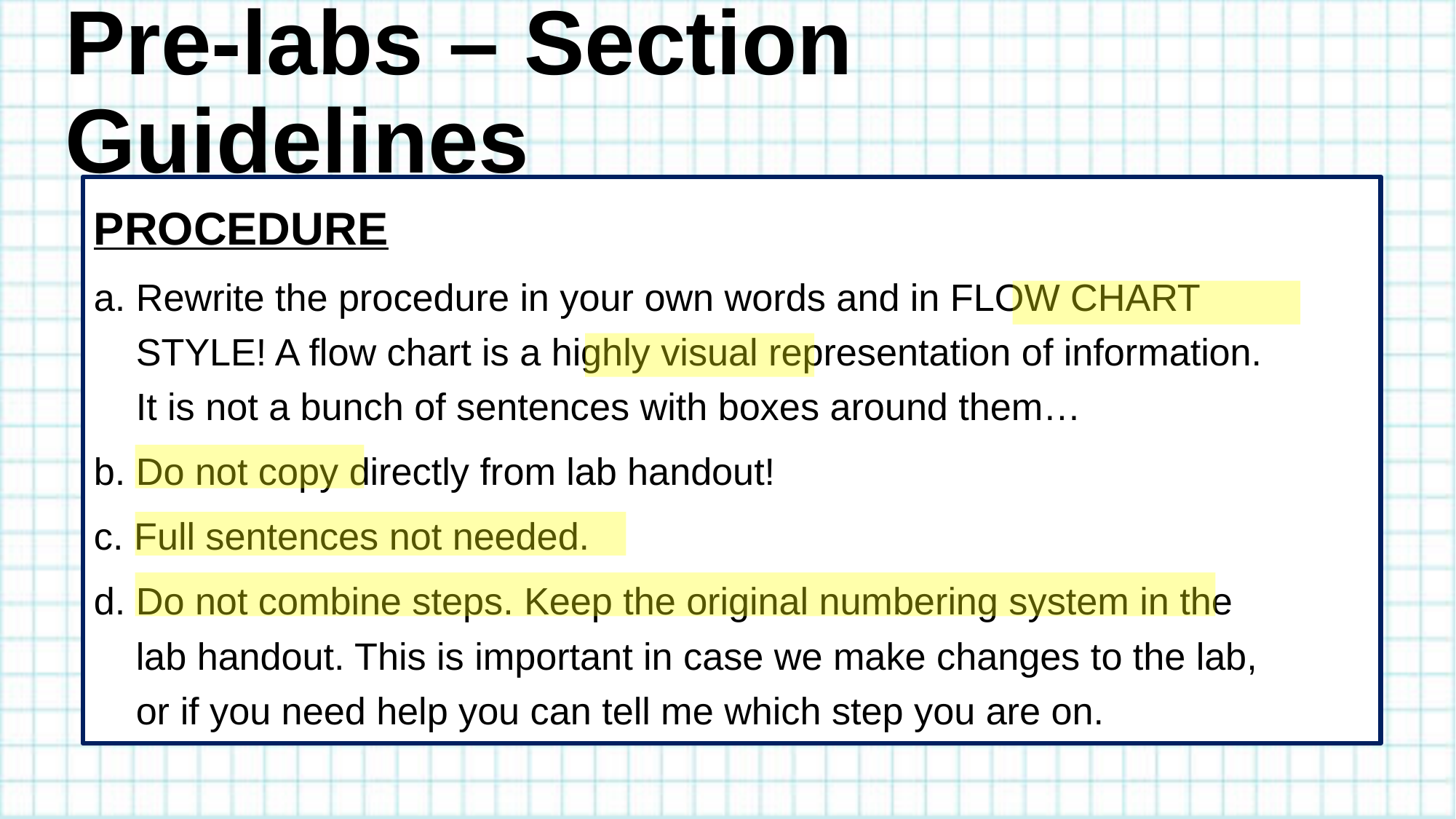

# Pre-labs – Section Guidelines
PROCEDURE
a. Rewrite the procedure in your own words and in FLOW CHART
    STYLE! A flow chart is a highly visual representation of information.
    It is not a bunch of sentences with boxes around them…
b. Do not copy directly from lab handout!
c. Full sentences not needed.
d. Do not combine steps. Keep the original numbering system in the
    lab handout. This is important in case we make changes to the lab,
    or if you need help you can tell me which step you are on.